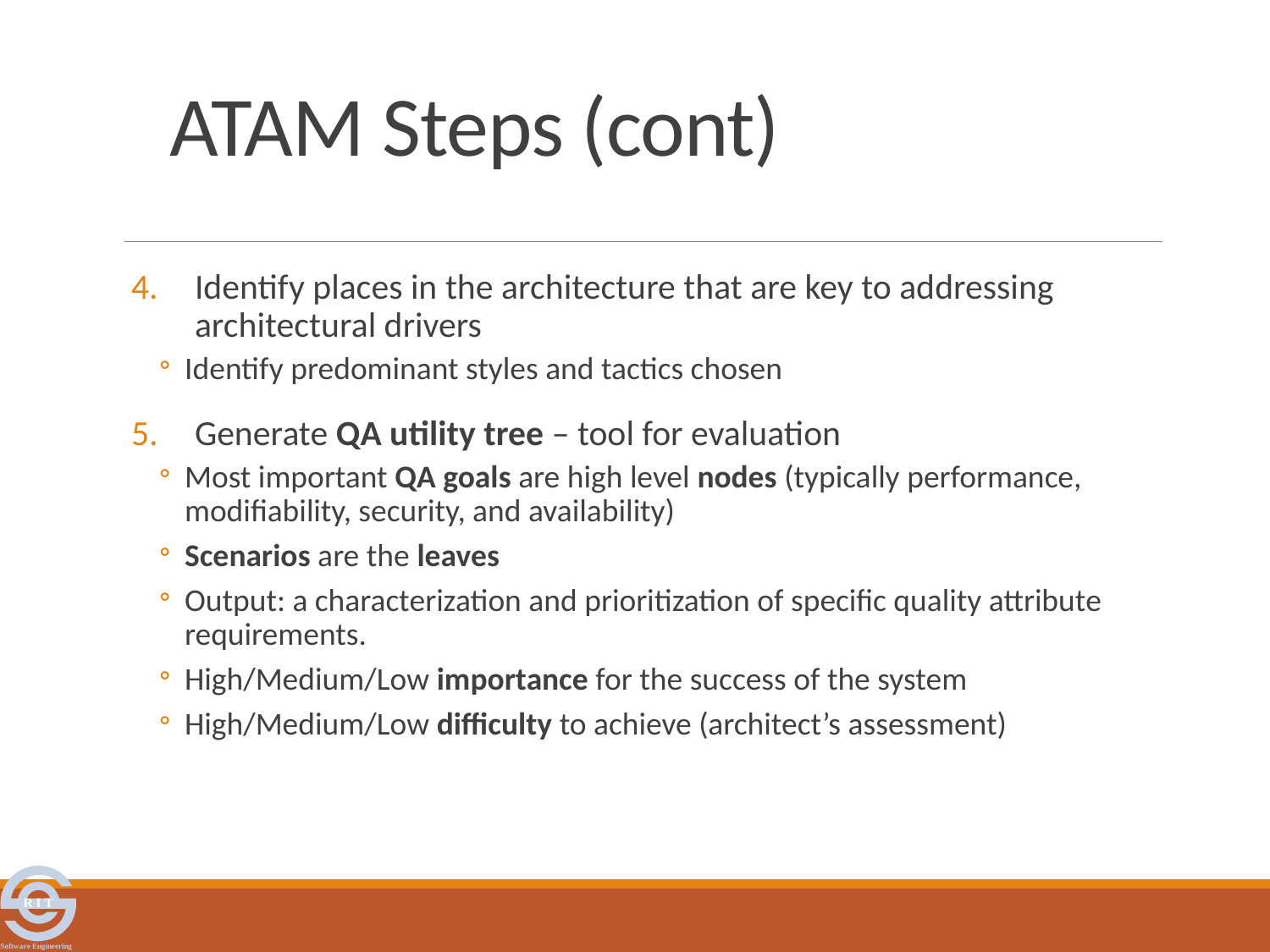

# ATAM Steps (cont)
Identify places in the architecture that are key to addressing architectural drivers
Identify predominant styles and tactics chosen
Generate QA utility tree – tool for evaluation
Most important QA goals are high level nodes (typically performance, modifiability, security, and availability)
Scenarios are the leaves
Output: a characterization and prioritization of specific quality attribute requirements.
High/Medium/Low importance for the success of the system
High/Medium/Low difficulty to achieve (architect’s assessment)